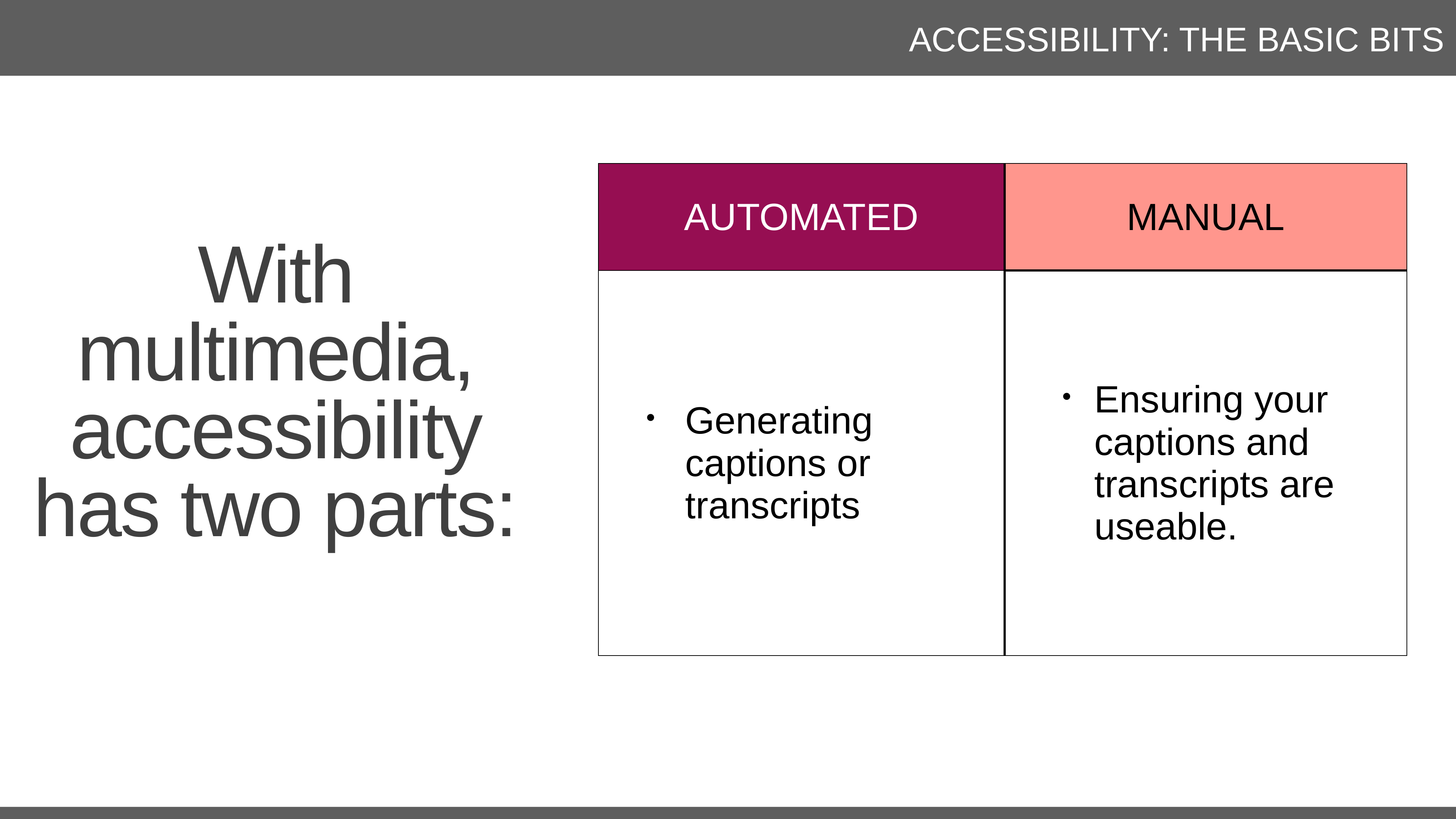

ACCESSIBILITY: THE BASIC BITS
| AUTOMATED | MANUAL |
| --- | --- |
| Generating captions or transcripts | Ensuring your captions and transcripts are useable. |
With multimedia, accessibility has two parts: